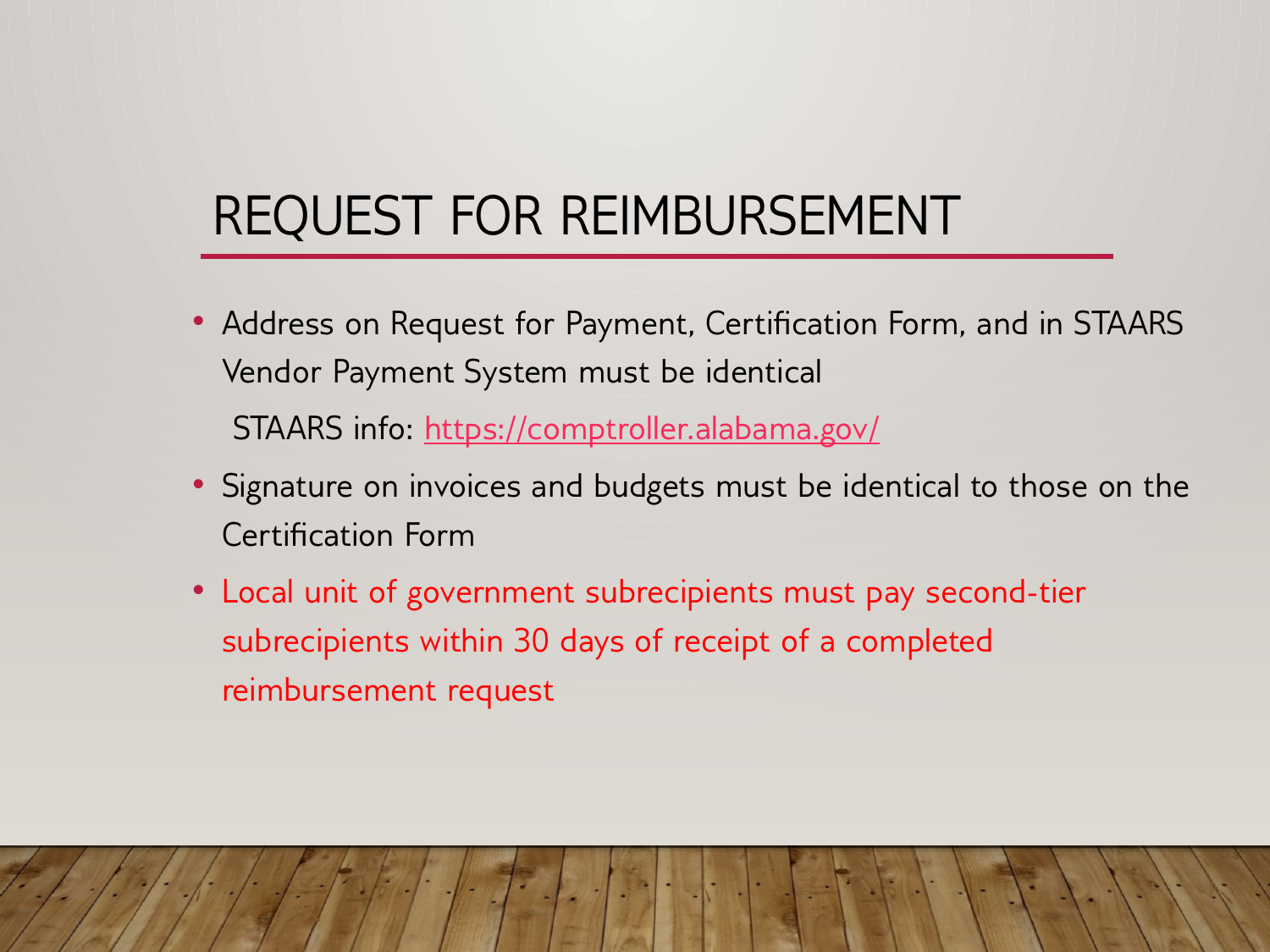

# Request for Reimbursement
Address on Request for Payment, Certification Form, and in STAARS Vendor Payment System must be identical
    STAARS info: https://comptroller.alabama.gov/
Signature on invoices and budgets must be identical to those on the Certification Form
Local unit of government subrecipients must pay second-tier subrecipients within 30 days of receipt of a completed reimbursement request